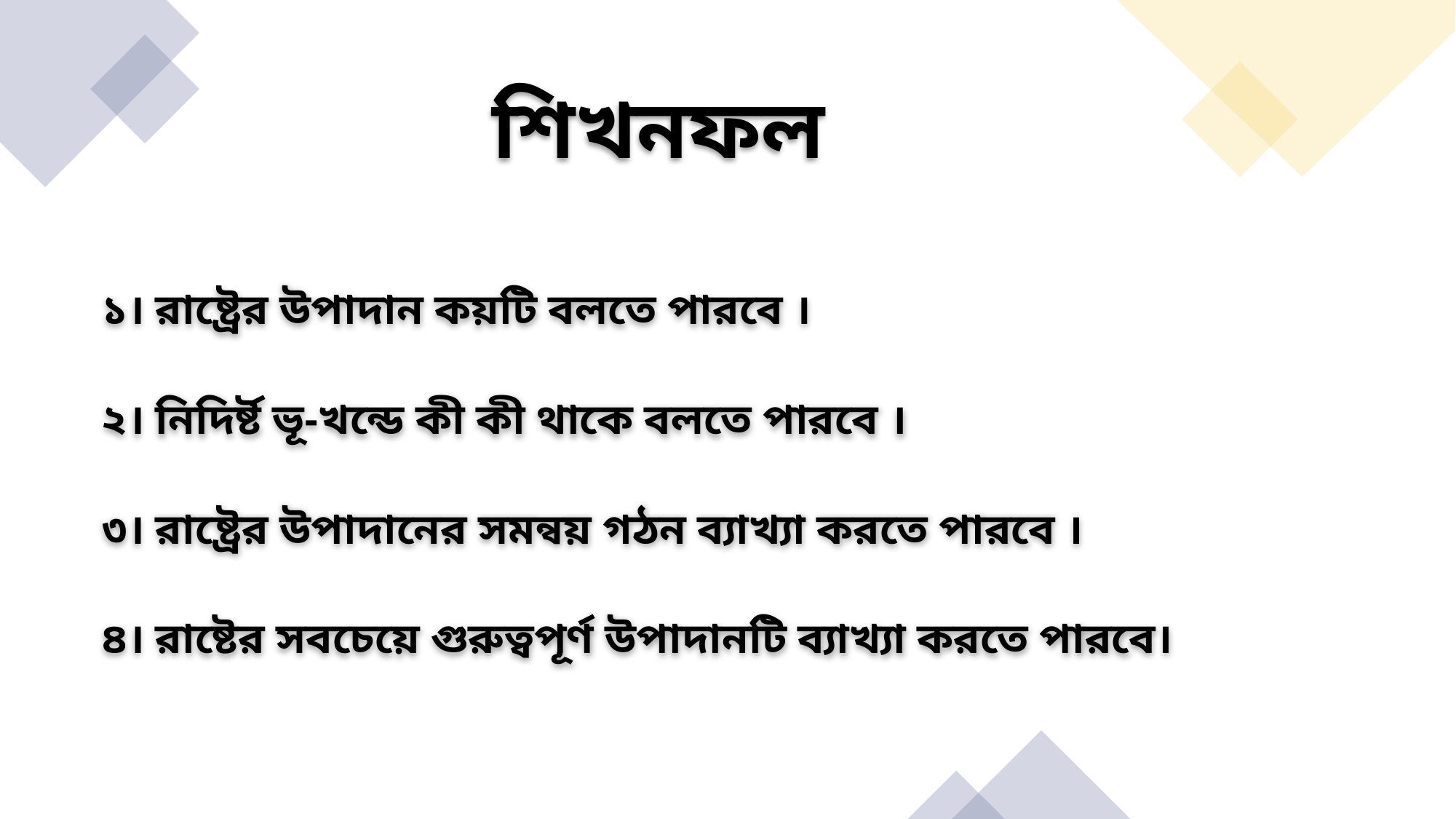

শিখনফল
১। রাষ্ট্রের উপাদান কয়টি বলতে পারবে ।

২। নিদির্ষ্ট ভূ-খন্ডে কী কী থাকে বলতে পারবে ।

৩। রাষ্ট্রের উপাদানের সমন্বয় গঠন ব্যাখ্যা করতে পারবে ।

৪। রাষ্টের সবচেয়ে গুরুত্বপূর্ণ উপাদানটি ব্যাখ্যা করতে পারবে।